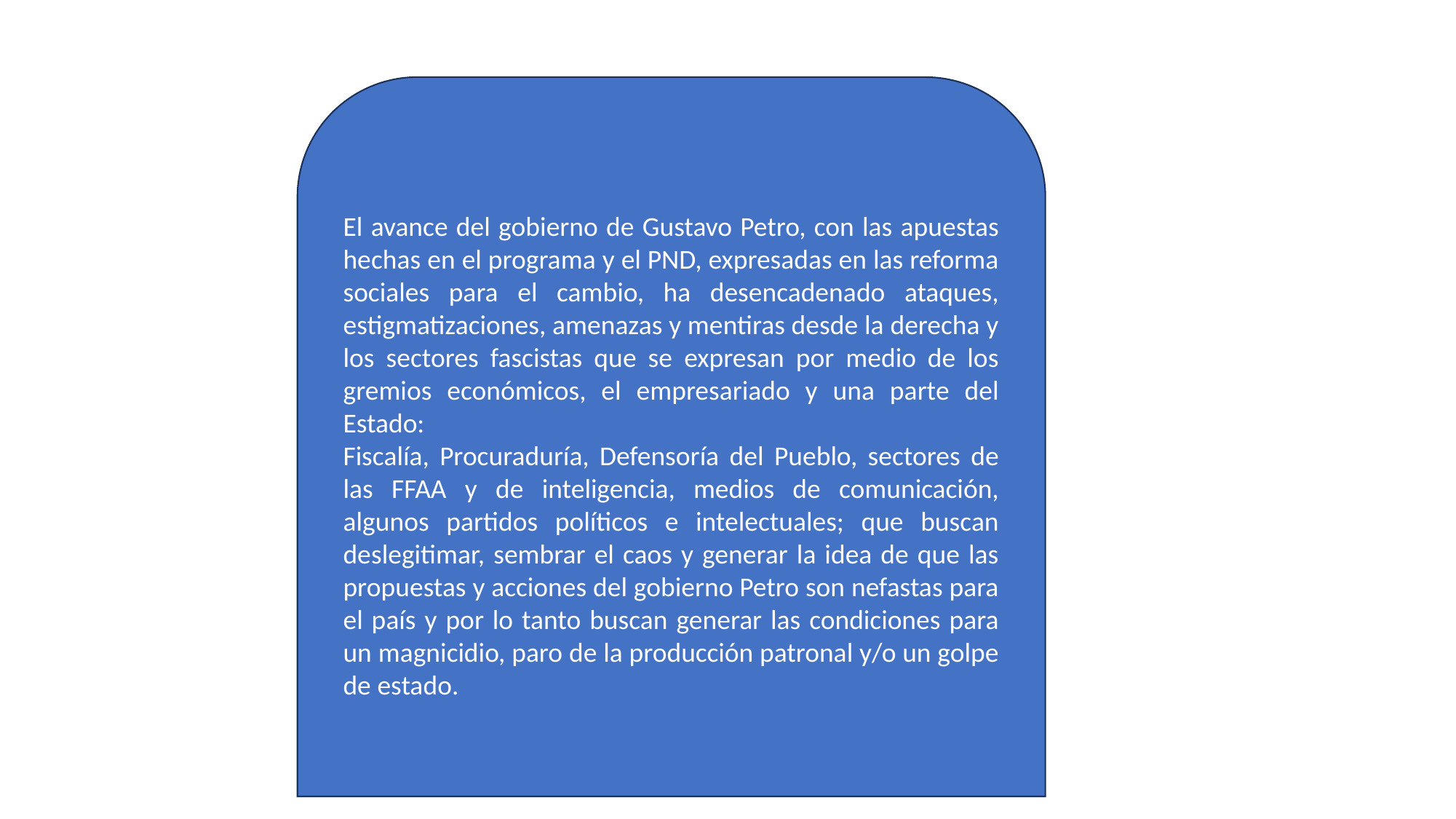

El avance del gobierno de Gustavo Petro, con las apuestas hechas en el programa y el PND, expresadas en las reforma sociales para el cambio, ha desencadenado ataques, estigmatizaciones, amenazas y mentiras desde la derecha y los sectores fascistas que se expresan por medio de los gremios económicos, el empresariado y una parte del Estado:
Fiscalía, Procuraduría, Defensoría del Pueblo, sectores de las FFAA y de inteligencia, medios de comunicación, algunos partidos políticos e intelectuales; que buscan deslegitimar, sembrar el caos y generar la idea de que las propuestas y acciones del gobierno Petro son nefastas para el país y por lo tanto buscan generar las condiciones para un magnicidio, paro de la producción patronal y/o un golpe de estado.